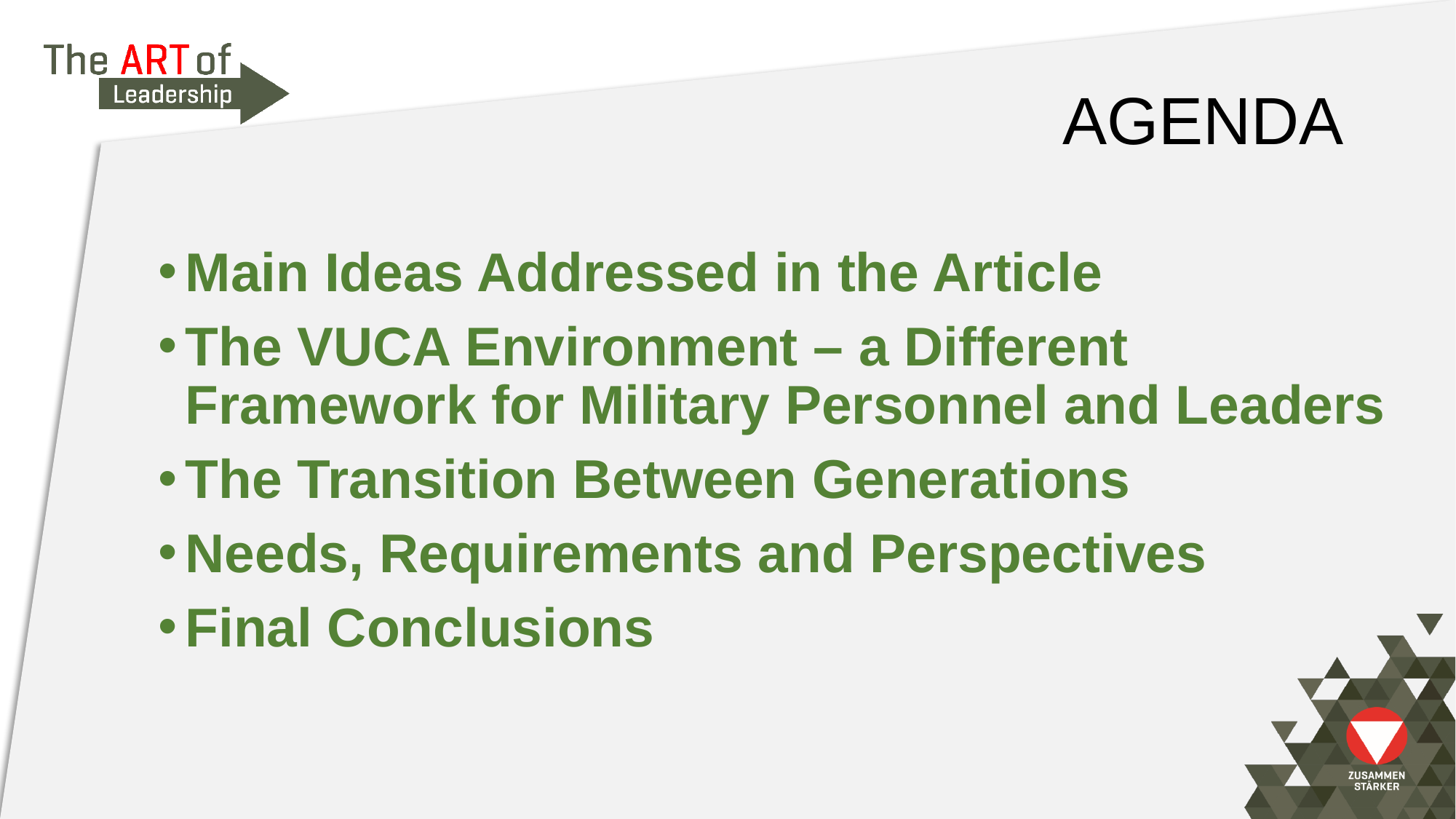

# AGENDA
Main Ideas Addressed in the Article
The VUCA Environment – a Different Framework for Military Personnel and Leaders
The Transition Between Generations
Needs, Requirements and Perspectives
Final Conclusions